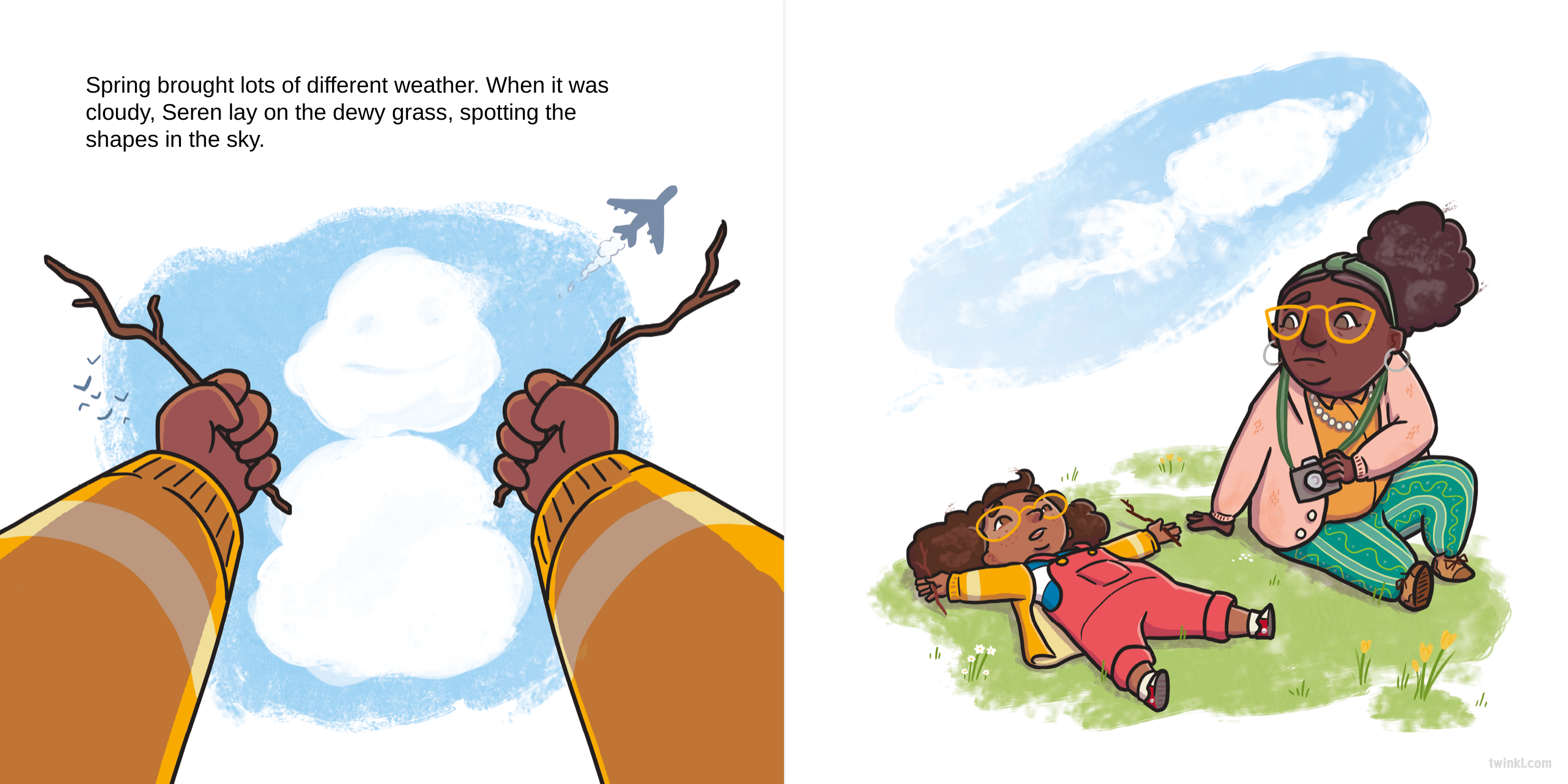

Spring brought lots of different weather. When it was cloudy, Seren lay on the dewy grass, spotting the shapes in the sky.